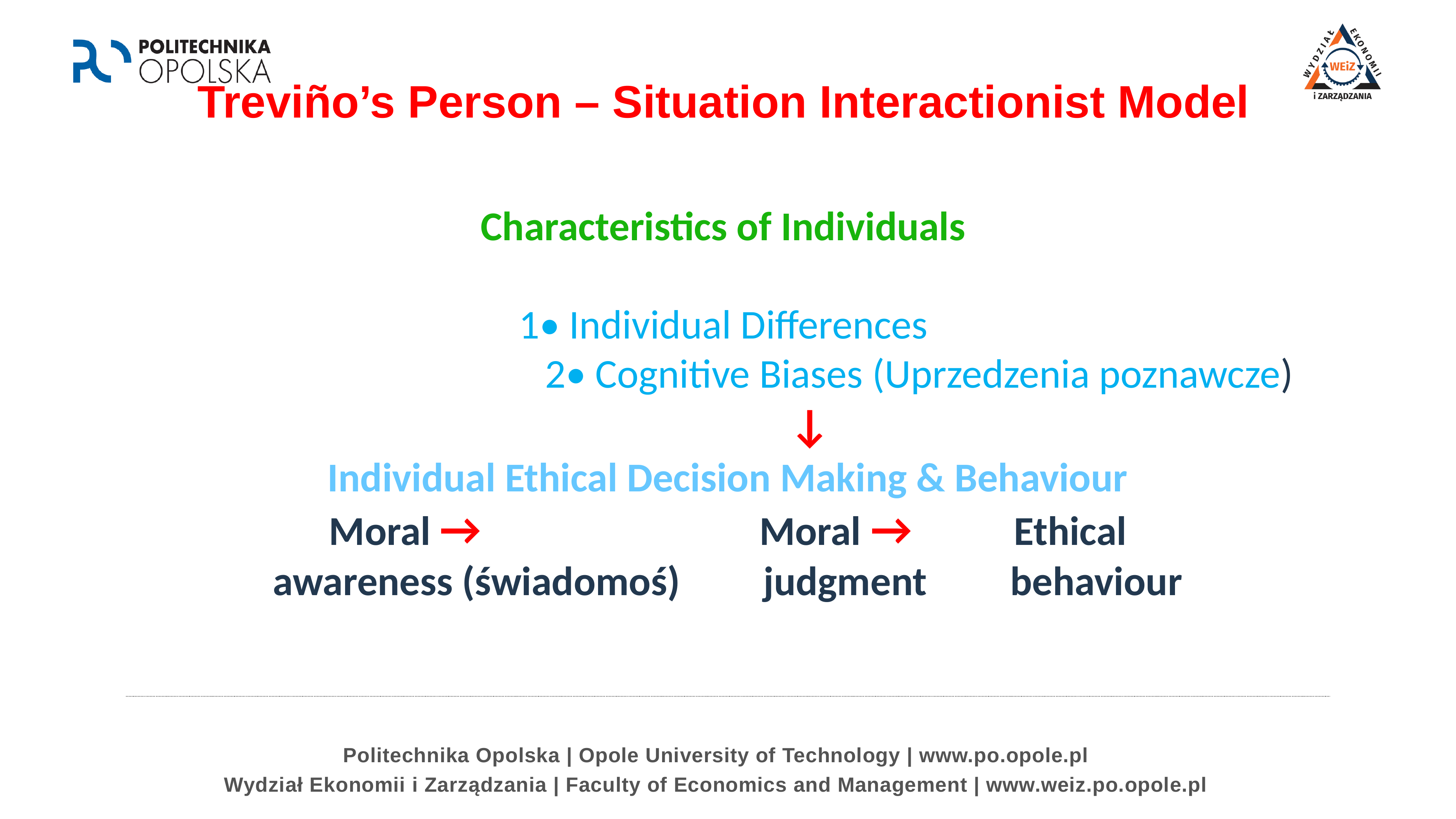

# Treviño’s Person – Situation Interactionist Model

Characteristics of Individuals

1• Individual Differences
							2• Cognitive Biases (Uprzedzenia poznawcze)
			↓
Individual Ethical Decision Making & Behaviour
Moral →                              Moral →           Ethical
awareness (świadomoś)         judgment         behaviour